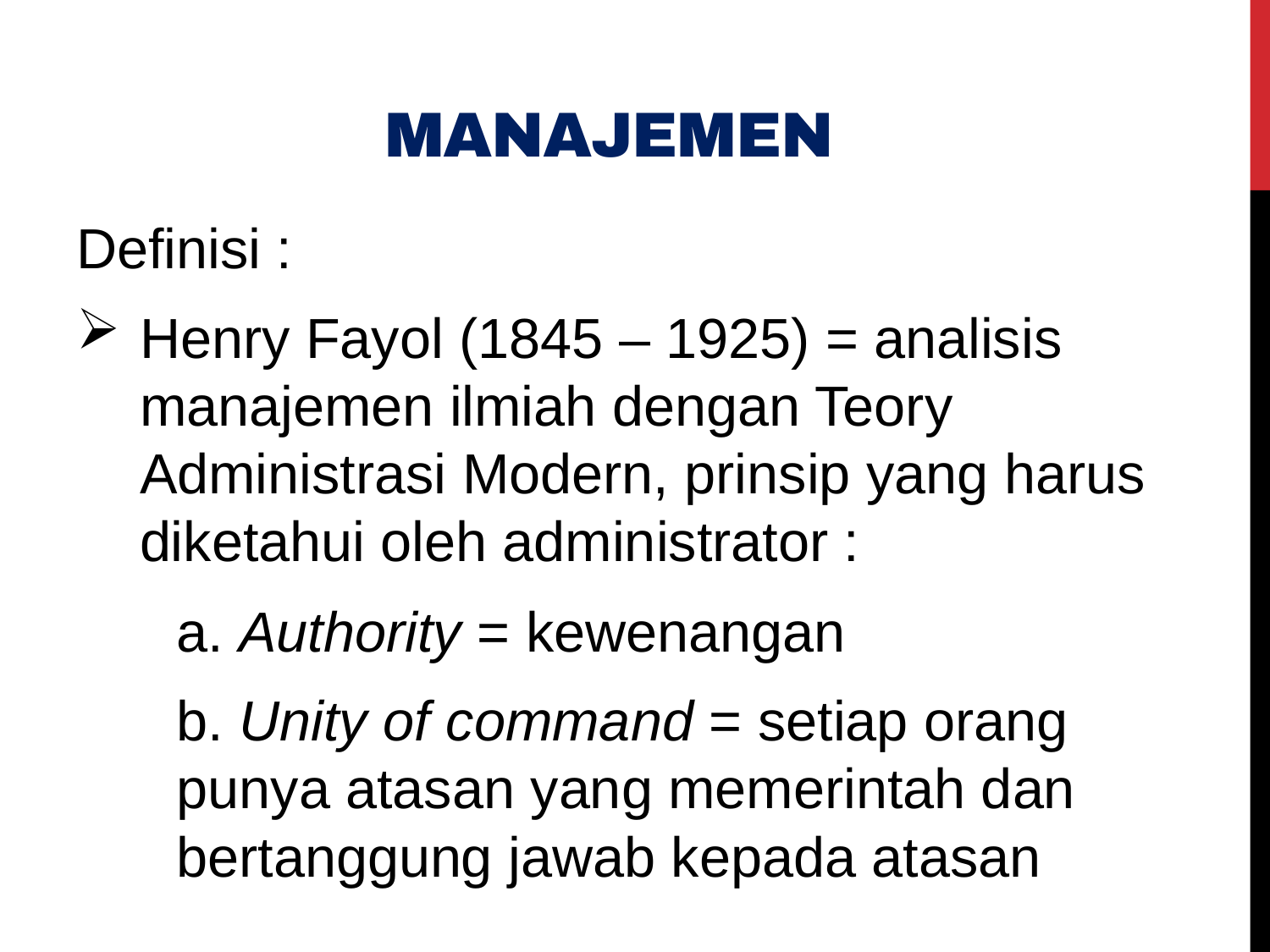

# MANAJEMEN
Definisi :
Henry Fayol (1845 – 1925) = analisis manajemen ilmiah dengan Teory Administrasi Modern, prinsip yang harus diketahui oleh administrator :
	a. Authority = kewenangan
	b. Unity of command = setiap orang punya atasan yang memerintah dan bertanggung jawab kepada atasan